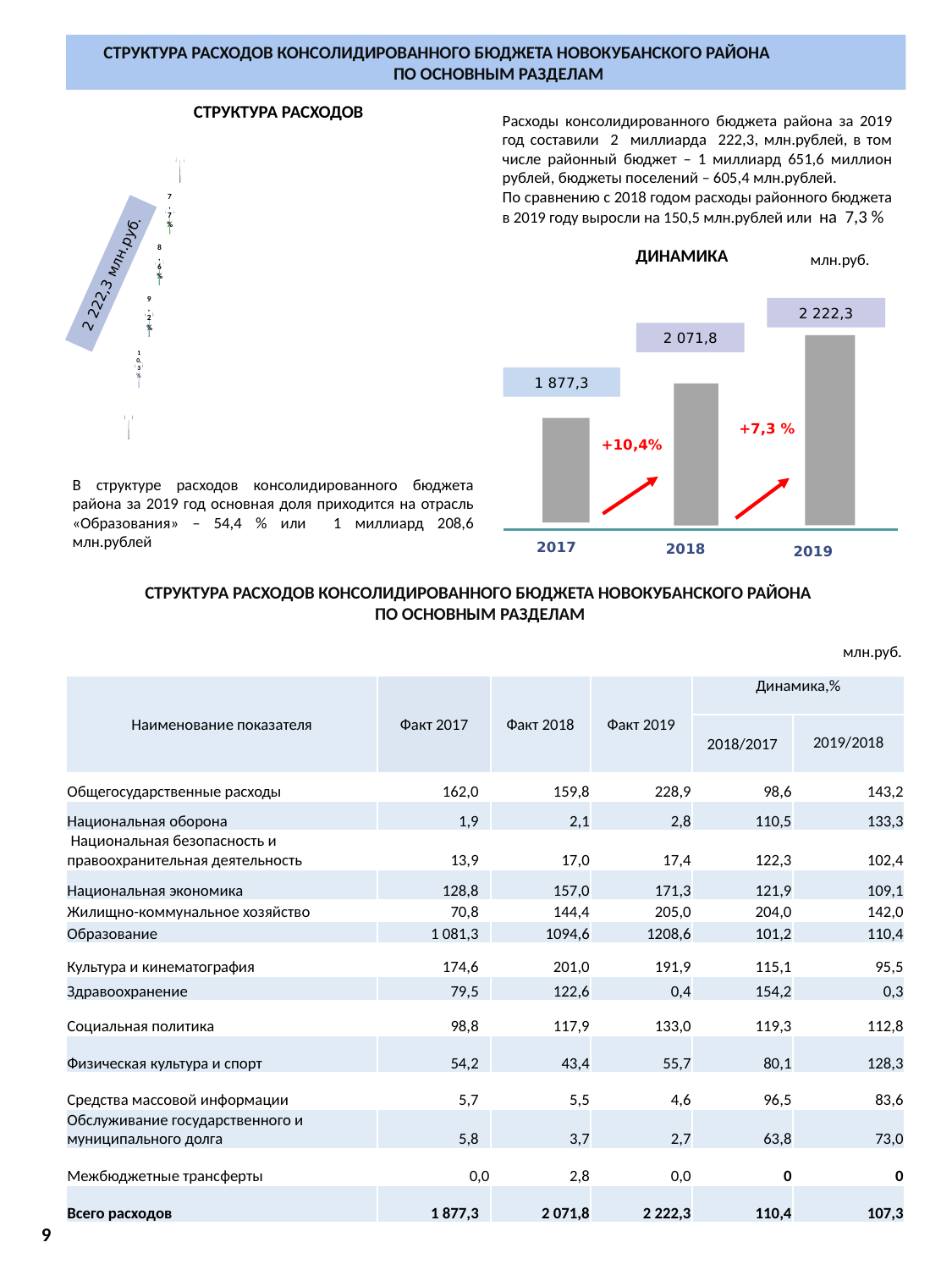

СТРУКТУРА РАСХОДОВ КОНСОЛИДИРОВАННОГО БЮДЖЕТА НОВОКУБАНСКОГО РАЙОНА
ПО ОСНОВНЫМ РАЗДЕЛАМ
СТРУКТУРА РАСХОДОВ
Расходы консолидированного бюджета района за 2019 год составили  2  миллиарда  222,3, млн.рублей, в том числе районный бюджет – 1 миллиард 651,6 миллион рублей, бюджеты поселений – 605,4 млн.рублей.
По сравнению с 2018 годом расходы районного бюджета в 2019 году выросли на 150,5 млн.рублей или  на  7,3 %
Национальная экономика
54,4%
ЖКХ -
Культура
Общегосударственные вопросы-
9,2 %
8,6 %
7,7 %
10,3 %
Образование
Прочие расходы
ДИНАМИКА
млн.руб.
2 222,3 млн.руб.
2 222,3
2 071,8

+10,4%
2017
1 877,3
2018

2019
+7,3 %
В структуре расходов консолидированного бюджета района за 2019 год основная доля приходится на отрасль «Образования» – 54,4 % или  1 миллиард 208,6 млн.рублей
СТРУКТУРА РАСХОДОВ КОНСОЛИДИРОВАННОГО БЮДЖЕТА НОВОКУБАНСКОГО РАЙОНА
ПО ОСНОВНЫМ РАЗДЕЛАМ
млн.руб.
| Наименование показателя | Факт 2017 | Факт 2018 | Факт 2019 | Динамика,% |  |
| --- | --- | --- | --- | --- | --- |
|  |  |  |  | 2018/2017 | 2019/2018 |
| Общегосударственные расходы | 162,0 | 159,8 | 228,9 | 98,6 | 143,2 |
| Национальная оборона | 1,9 | 2,1 | 2,8 | 110,5 | 133,3 |
| Национальная безопасность и правоохранительная деятельность | 13,9 | 17,0 | 17,4 | 122,3 | 102,4 |
| Национальная экономика | 128,8 | 157,0 | 171,3 | 121,9 | 109,1 |
| Жилищно-коммунальное хозяйство | 70,8 | 144,4 | 205,0 | 204,0 | 142,0 |
| Образование | 1 081,3 | 1094,6 | 1208,6 | 101,2 | 110,4 |
| Культура и кинематография | 174,6 | 201,0 | 191,9 | 115,1 | 95,5 |
| Здравоохранение | 79,5 | 122,6 | 0,4 | 154,2 | 0,3 |
| Социальная политика | 98,8 | 117,9 | 133,0 | 119,3 | 112,8 |
| Физическая культура и спорт | 54,2 | 43,4 | 55,7 | 80,1 | 128,3 |
| Средства массовой информации | 5,7 | 5,5 | 4,6 | 96,5 | 83,6 |
| Обслуживание государственного и муниципального долга | 5,8 | 3,7 | 2,7 | 63,8 | 73,0 |
| Межбюджетные трансферты | 0,0 | 2,8 | 0,0 | 0 | 0 |
| Всего расходов | 1 877,3 | 2 071,8 | 2 222,3 | 110,4 | 107,3 |
9